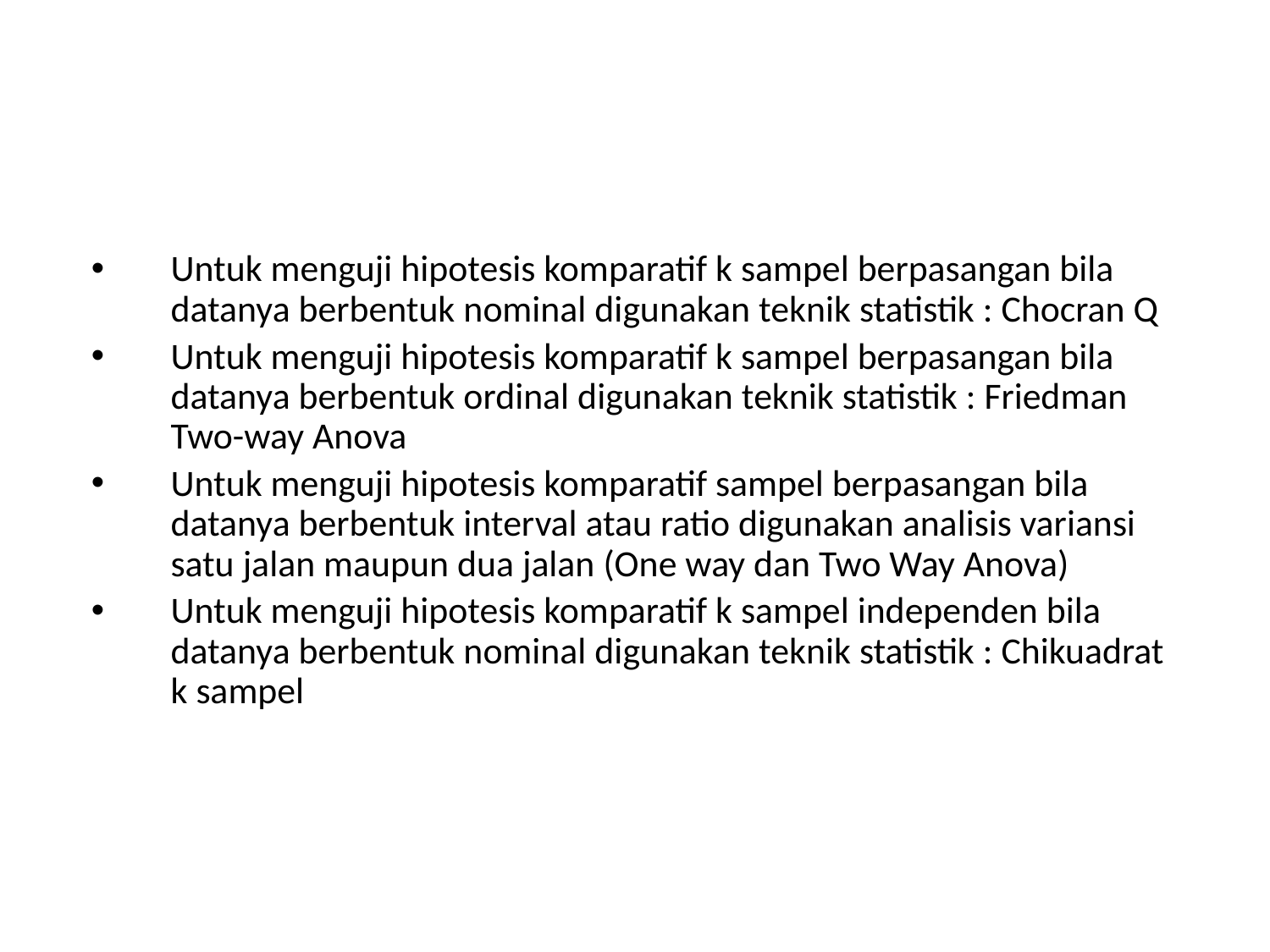

#
Untuk menguji hipotesis komparatif k sampel berpasangan bila datanya berbentuk nominal digunakan teknik statistik : Chocran Q
Untuk menguji hipotesis komparatif k sampel berpasangan bila datanya berbentuk ordinal digunakan teknik statistik : Friedman Two-way Anova
Untuk menguji hipotesis komparatif sampel berpasangan bila datanya berbentuk interval atau ratio digunakan analisis variansi satu jalan maupun dua jalan (One way dan Two Way Anova)
Untuk menguji hipotesis komparatif k sampel independen bila datanya berbentuk nominal digunakan teknik statistik : Chikuadrat k sampel